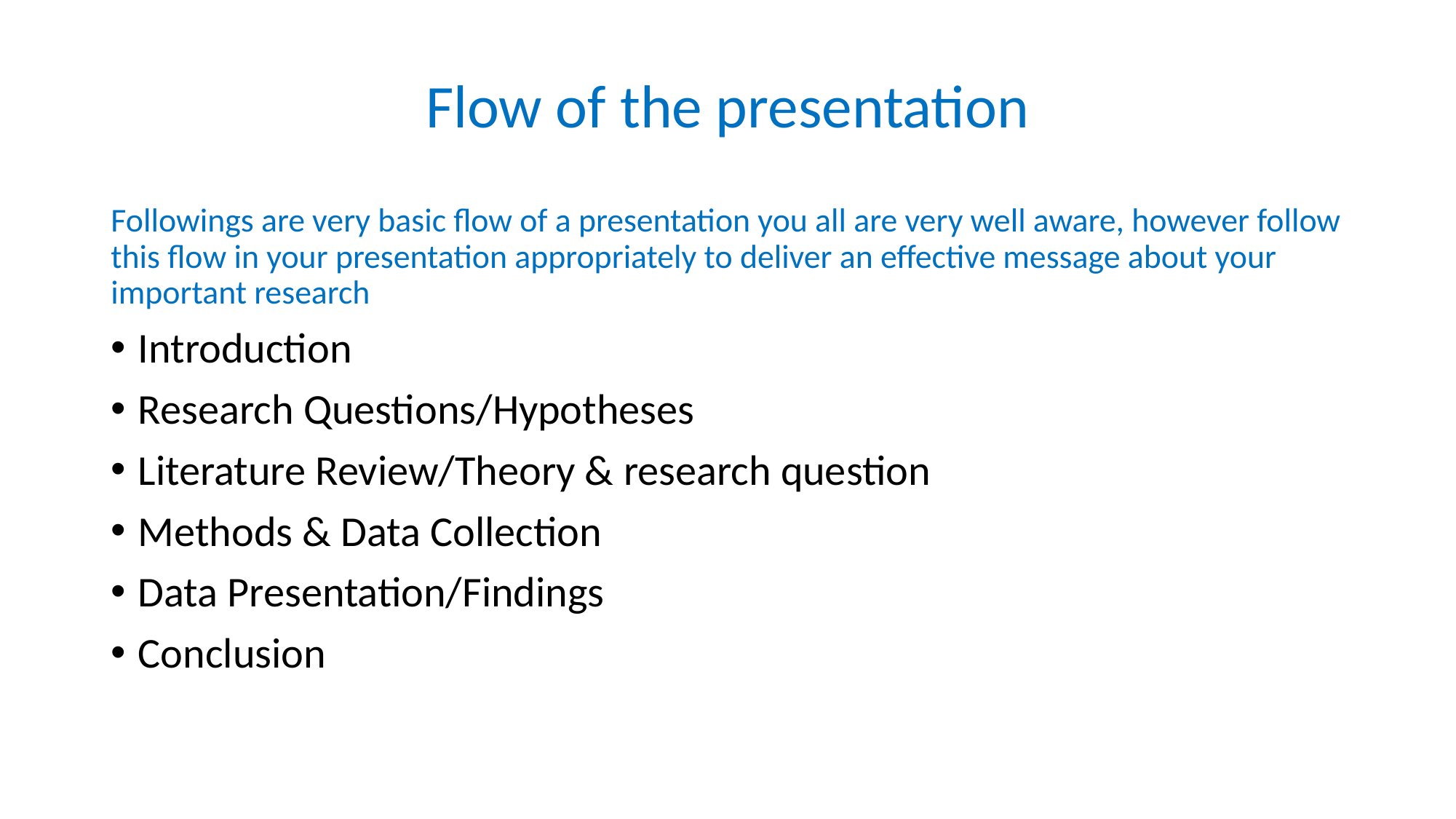

# Flow of the presentation
Followings are very basic flow of a presentation you all are very well aware, however follow this flow in your presentation appropriately to deliver an effective message about your important research
Introduction
Research Questions/Hypotheses
Literature Review/Theory & research question
Methods & Data Collection
Data Presentation/Findings
Conclusion